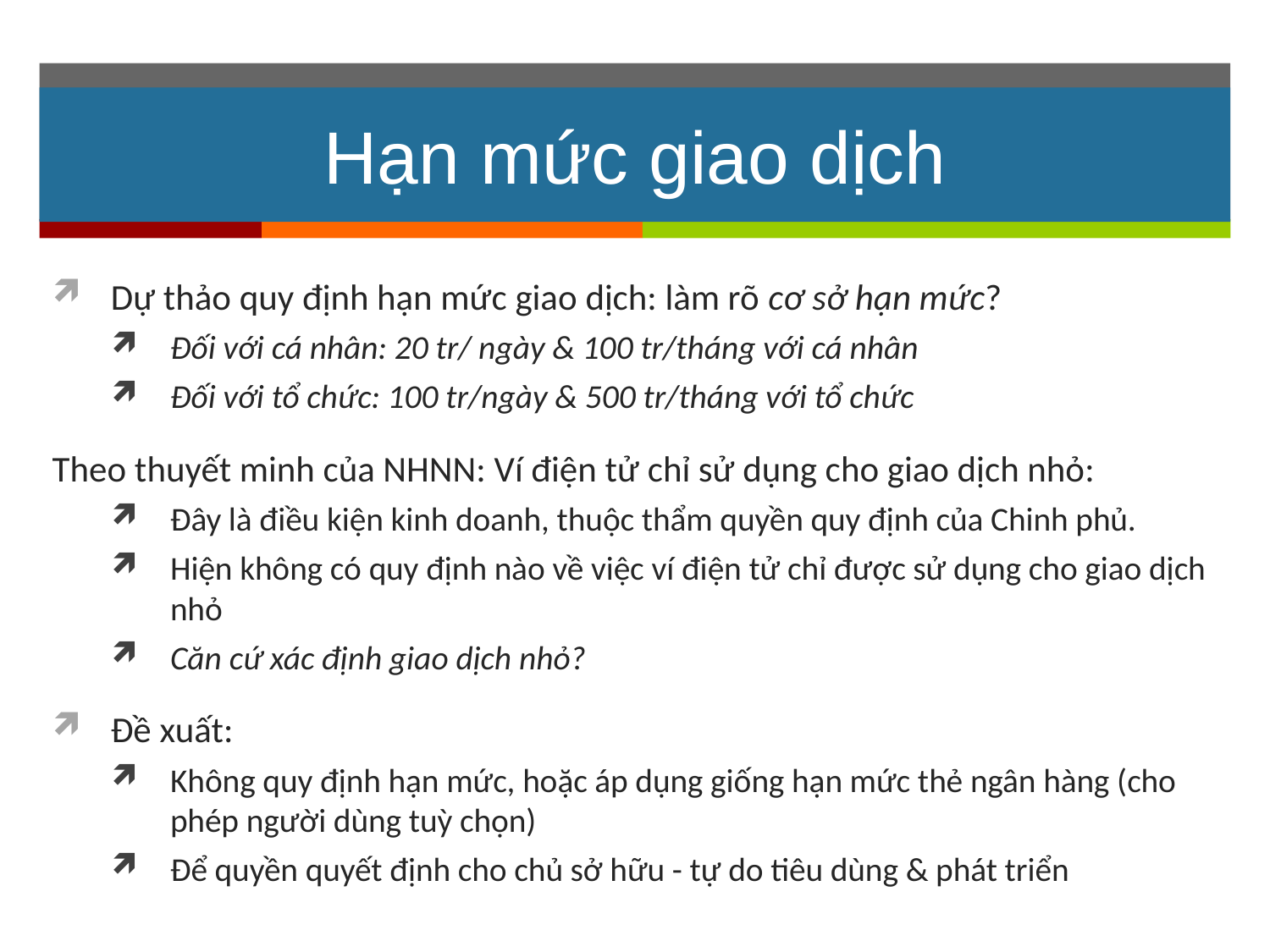

# Hạn mức giao dịch
Dự thảo quy định hạn mức giao dịch: làm rõ cơ sở hạn mức?
Đối với cá nhân: 20 tr/ ngày & 100 tr/tháng với cá nhân
Đối với tổ chức: 100 tr/ngày & 500 tr/tháng với tổ chức
Theo thuyết minh của NHNN: Ví điện tử chỉ sử dụng cho giao dịch nhỏ:
Đây là điều kiện kinh doanh, thuộc thẩm quyền quy định của Chinh phủ.
Hiện không có quy định nào về việc ví điện tử chỉ được sử dụng cho giao dịch nhỏ
Căn cứ xác định giao dịch nhỏ?
Đề xuất:
Không quy định hạn mức, hoặc áp dụng giống hạn mức thẻ ngân hàng (cho phép người dùng tuỳ chọn)
Để quyền quyết định cho chủ sở hữu - tự do tiêu dùng & phát triển